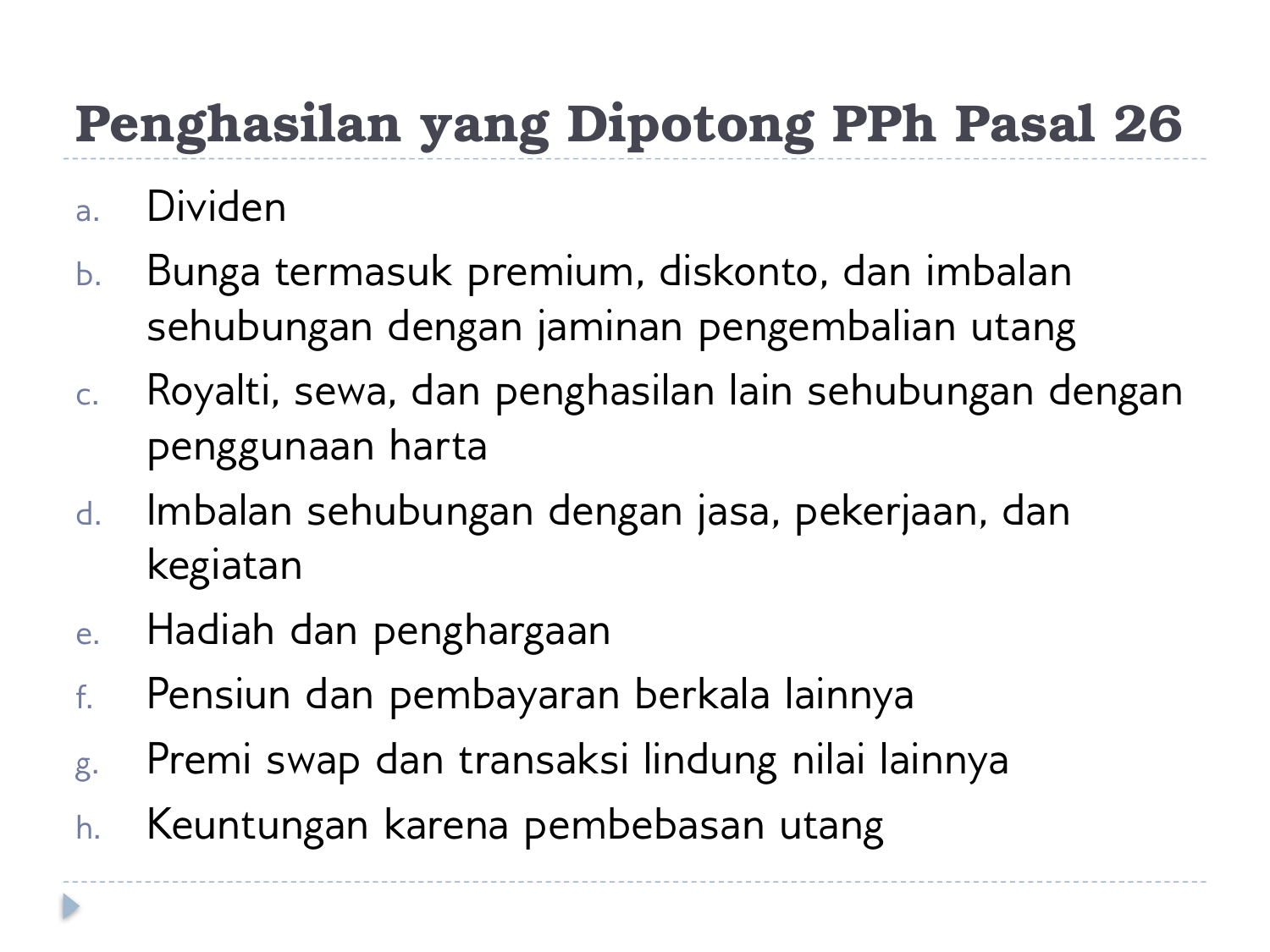

# Penghasilan yang Dipotong PPh Pasal 26
Dividen
Bunga termasuk premium, diskonto, dan imbalan sehubungan dengan jaminan pengembalian utang
Royalti, sewa, dan penghasilan lain sehubungan dengan penggunaan harta
Imbalan sehubungan dengan jasa, pekerjaan, dan kegiatan
Hadiah dan penghargaan
Pensiun dan pembayaran berkala lainnya
Premi swap dan transaksi lindung nilai lainnya
Keuntungan karena pembebasan utang